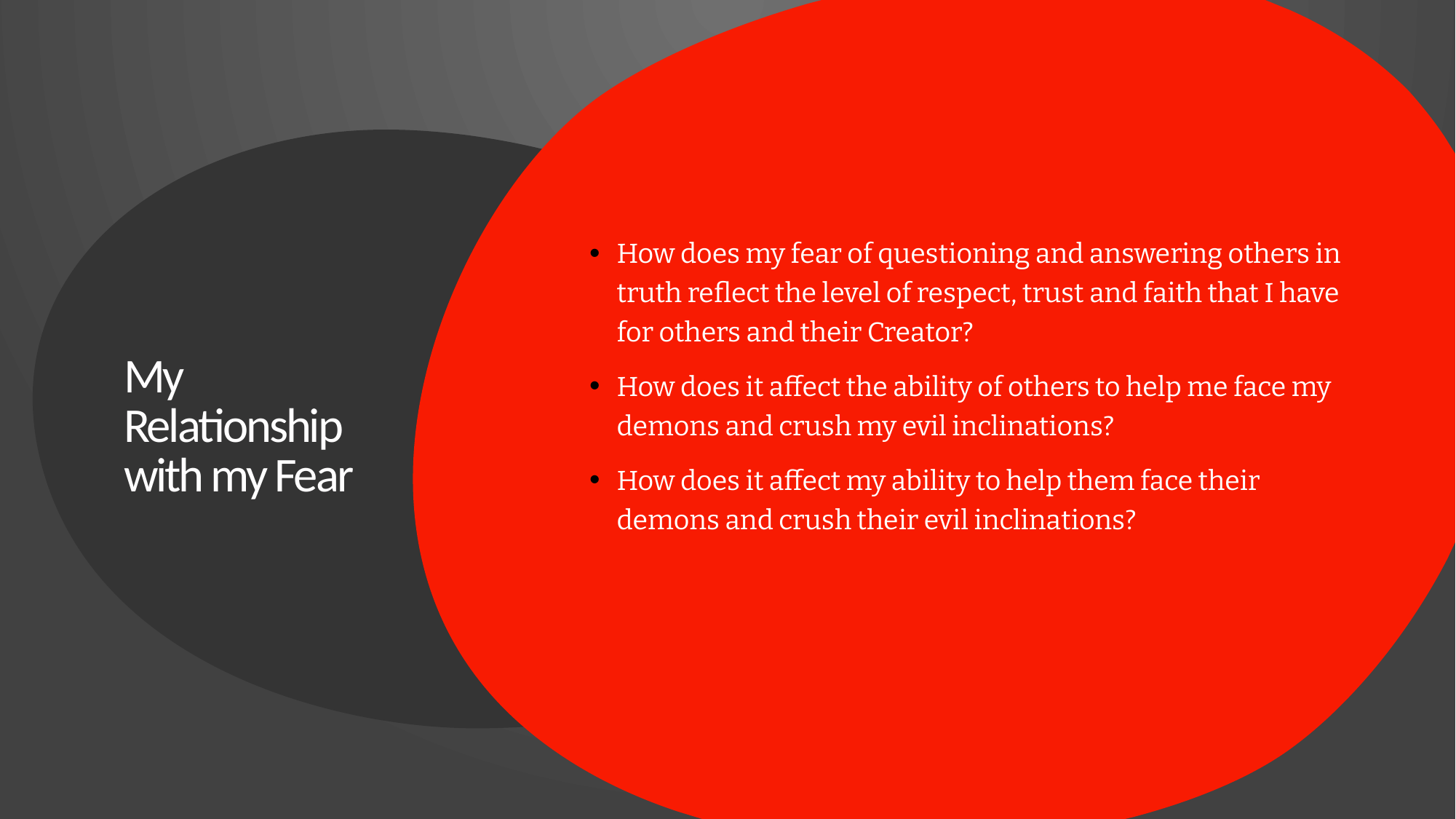

How does my fear of questioning and answering others in truth reflect the level of respect, trust and faith that I have for others and their Creator?
How does it affect the ability of others to help me face my demons and crush my evil inclinations?
How does it affect my ability to help them face their demons and crush their evil inclinations?

# My Relationship with my Fear